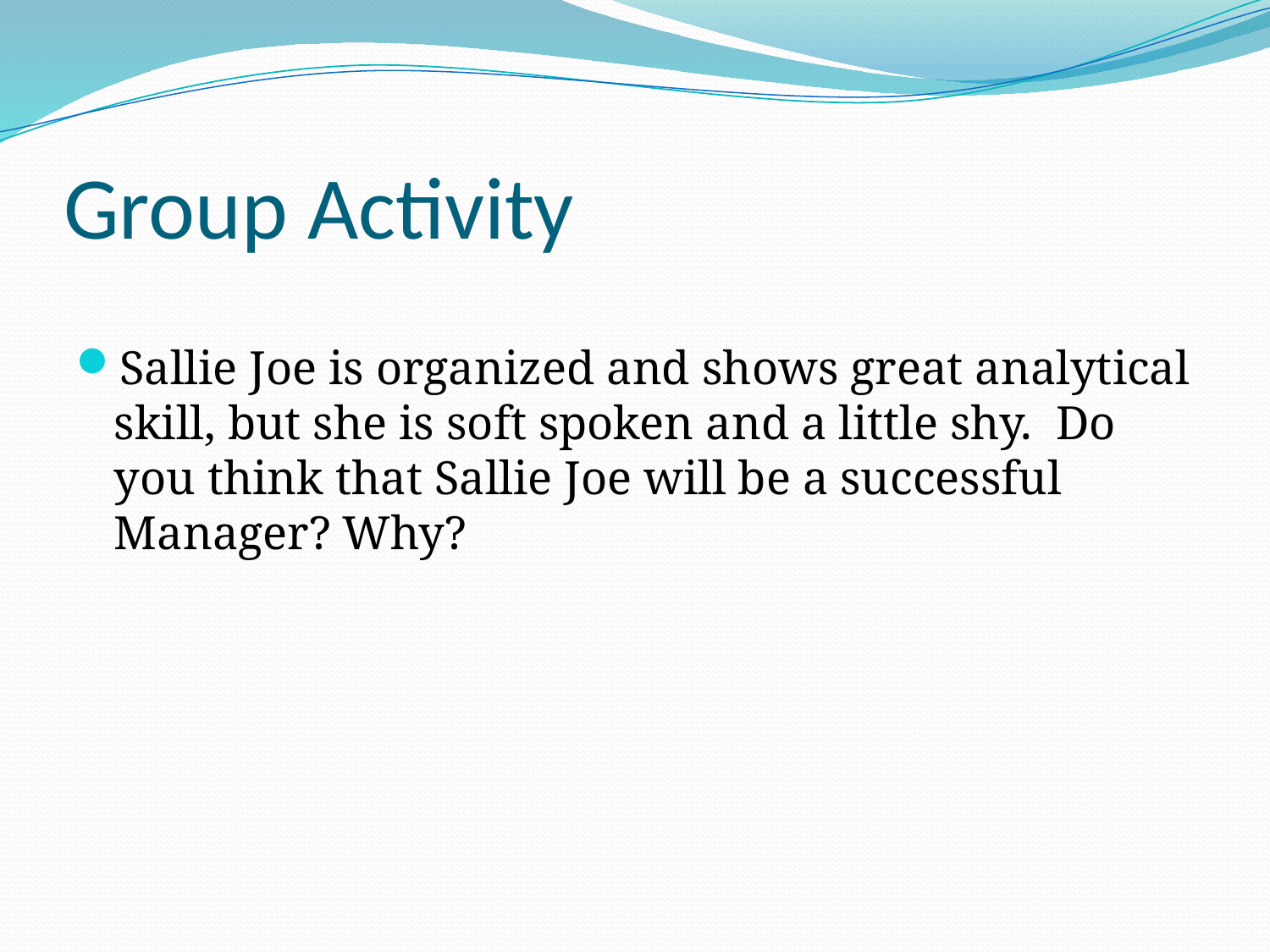

# Group Activity

Sallie Joe is organized and shows great analytical skill, but she is soft spoken and a little shy.  Do you think that Sallie Joe will be a successful Manager? Why?